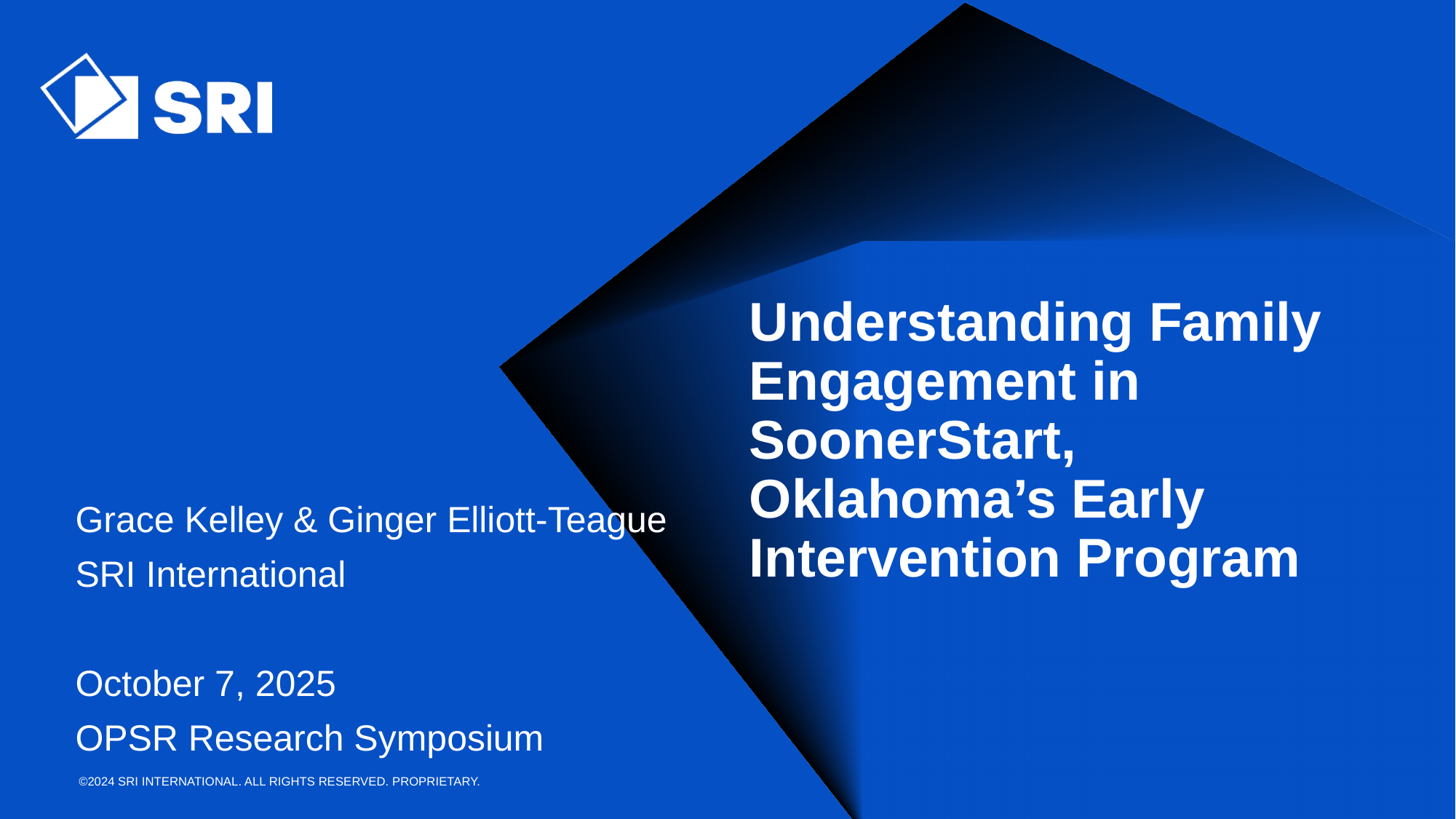

# Understanding Family Engagement in SoonerStart, Oklahoma’s Early Intervention Program
Grace Kelley & Ginger Elliott-Teague
SRI International

October 7, 2025
OPSR Research Symposium